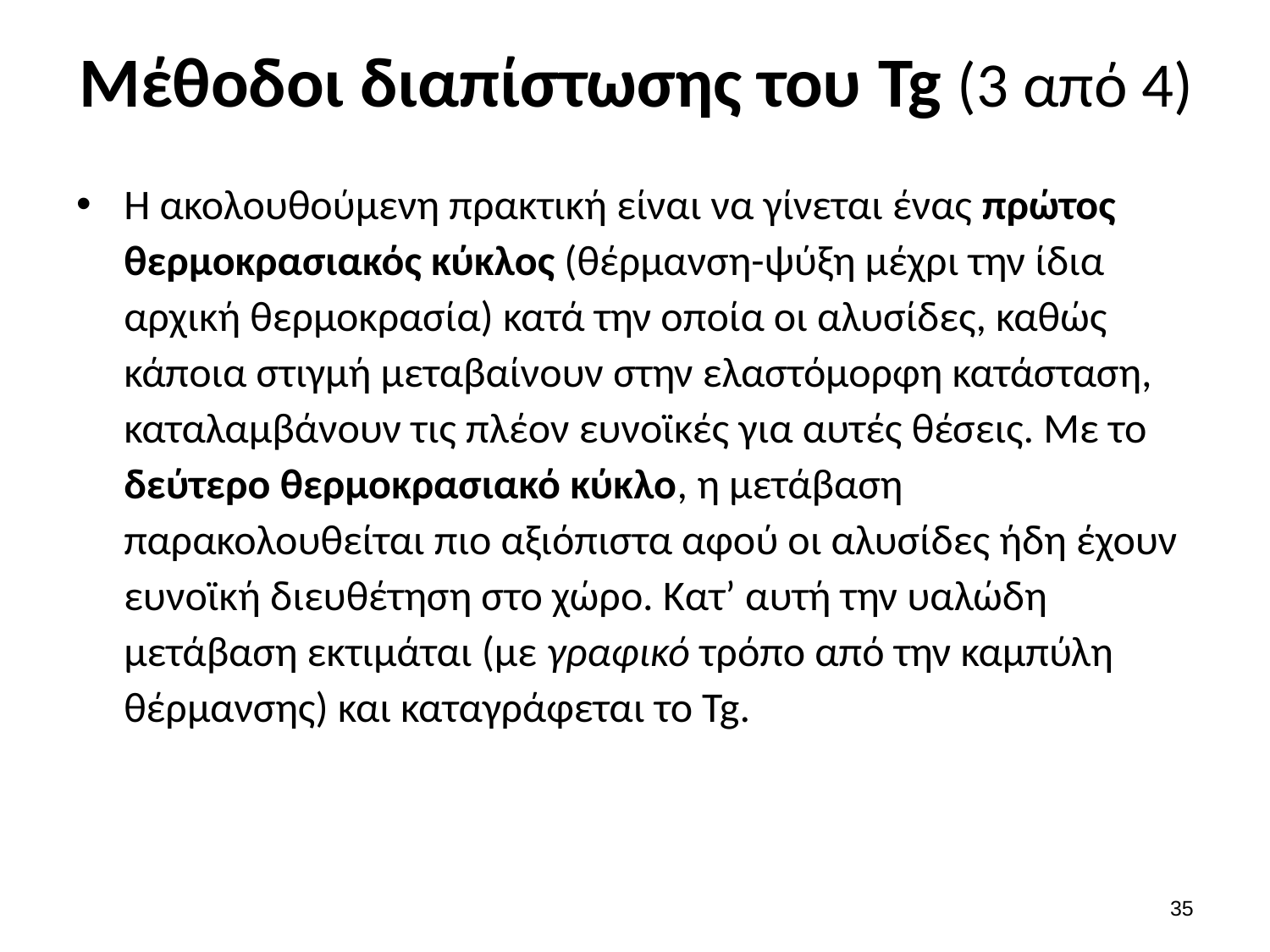

# Μέθοδοι διαπίστωσης του Tg (3 από 4)
Η ακολουθούμενη πρακτική είναι να γίνεται ένας πρώτος θερμοκρασιακός κύκλος (θέρμανση-ψύξη μέχρι την ίδια αρχική θερμοκρασία) κατά την οποία οι αλυσίδες, καθώς κάποια στιγμή μεταβαίνουν στην ελαστόμορφη κατάσταση, καταλαμβάνουν τις πλέον ευνοϊκές για αυτές θέσεις. Με το δεύτερο θερμοκρασιακό κύκλο, η μετάβαση παρακολουθείται πιο αξιόπιστα αφού οι αλυσίδες ήδη έχουν ευνοϊκή διευθέτηση στο χώρο. Κατ’ αυτή την υαλώδη μετάβαση εκτιμάται (με γραφικό τρόπο από την καμπύλη θέρμανσης) και καταγράφεται το Tg.

35